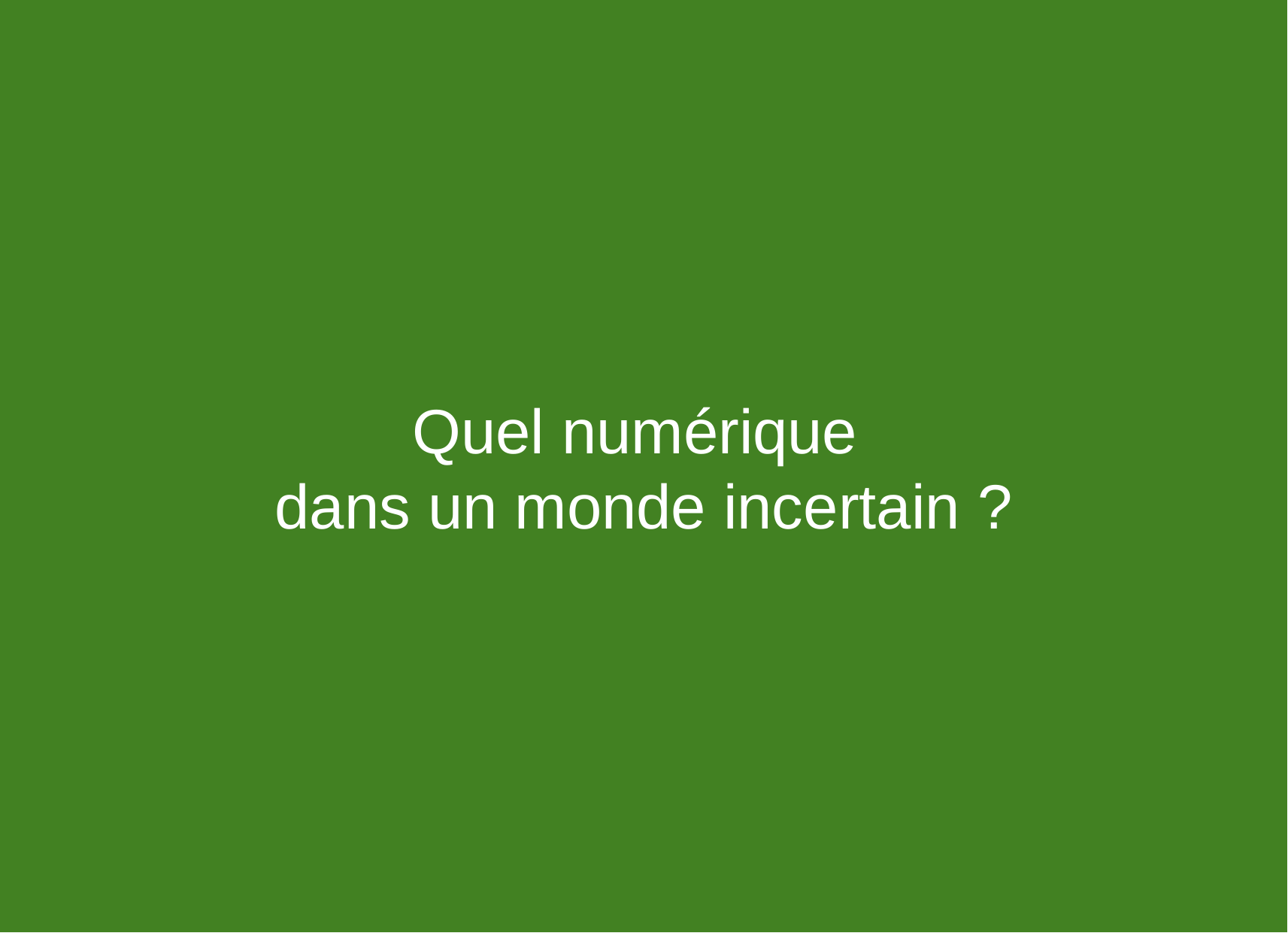

Quel numérique
dans un monde incertain ?